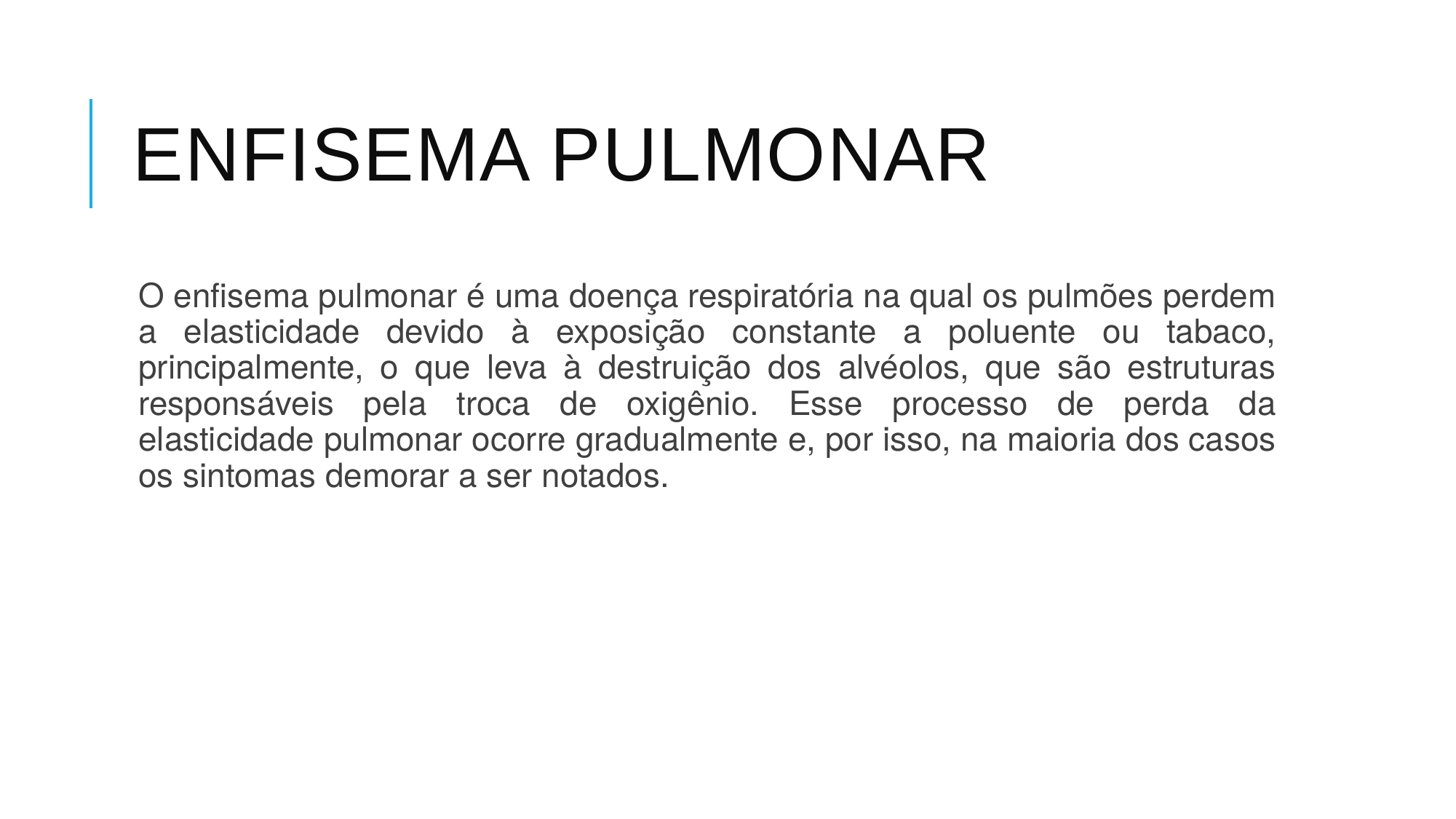

# Enfisema pulmonar
O enfisema pulmonar é uma doença respiratória na qual os pulmões perdem a elasticidade devido à exposição constante a poluente ou tabaco, principalmente, o que leva à destruição dos alvéolos, que são estruturas responsáveis pela troca de oxigênio. Esse processo de perda da elasticidade pulmonar ocorre gradualmente e, por isso, na maioria dos casos os sintomas demorar a ser notados.